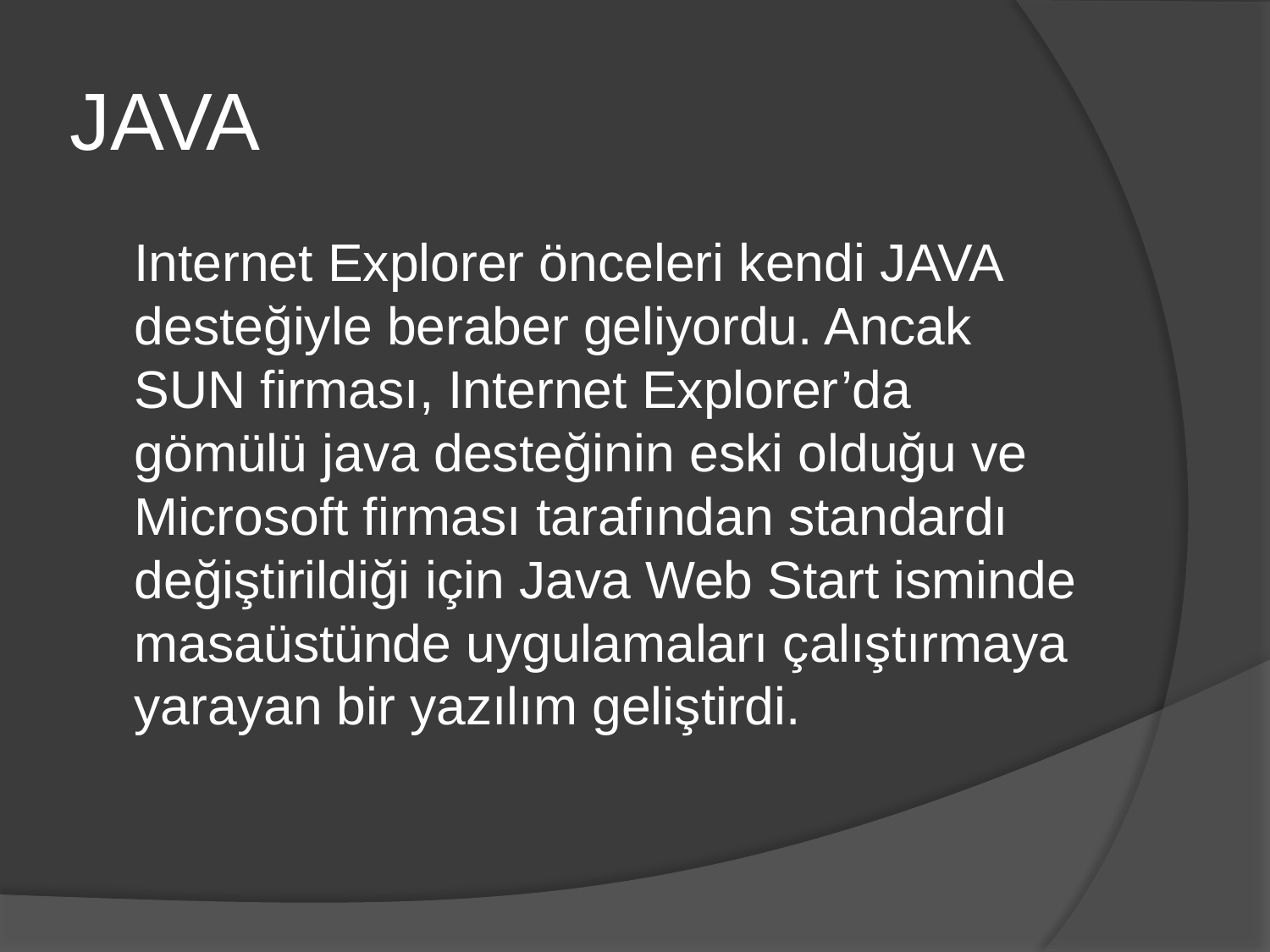

# JAVA
	Internet Explorer önceleri kendi JAVA desteğiyle beraber geliyordu. Ancak SUN firması, Internet Explorer’da gömülü java desteğinin eski olduğu ve Microsoft firması tarafından standardı değiştirildiği için Java Web Start isminde masaüstünde uygulamaları çalıştırmaya yarayan bir yazılım geliştirdi.